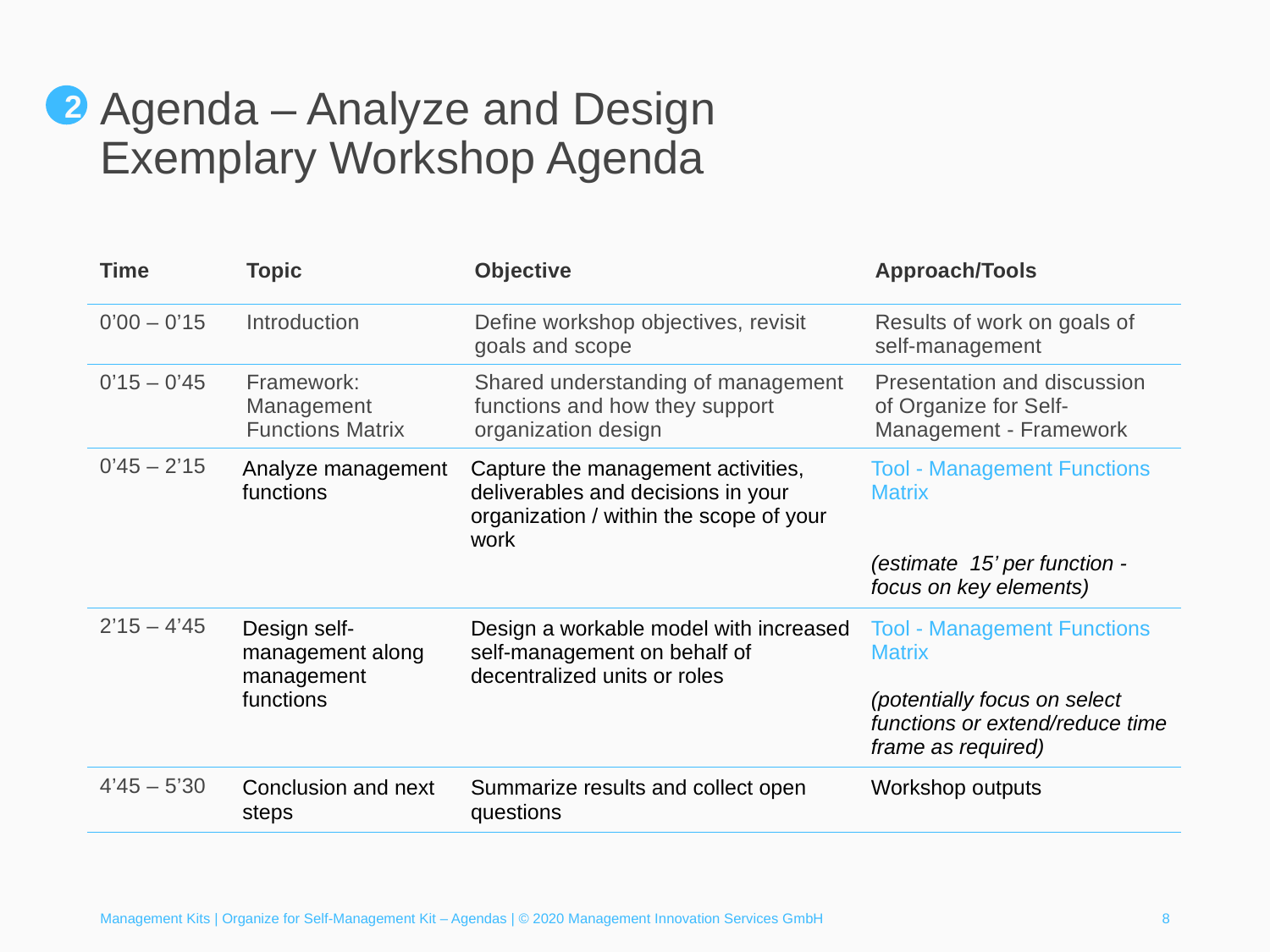

# Agenda – Analyze and Design Exemplary Workshop Agenda
2
| Time | Topic | Objective | Approach/Tools |
| --- | --- | --- | --- |
| 0’00 – 0’15 | Introduction | Define workshop objectives, revisit goals and scope | Results of work on goals of self-management |
| 0’15 – 0’45 | Framework: Management Functions Matrix | Shared understanding of management functions and how they support organization design | Presentation and discussion of Organize for Self-Management - Framework |
| 0’45 – 2’15 | Analyze management functions | Capture the management activities, deliverables and decisions in your organization / within the scope of your work | Tool - Management Functions Matrix (estimate  15’ per function - focus on key elements) |
| 2’15 – 4’45 | Design self-management along management functions | Design a workable model with increased self-management on behalf of decentralized units or roles | Tool - Management Functions Matrix (potentially focus on select functions or extend/reduce time frame as required) |
| 4’45 – 5’30 | Conclusion and next steps | Summarize results and collect open questions | Workshop outputs |
Management Kits | Organize for Self-Management Kit – Agendas | © 2020 Management Innovation Services GmbH
8